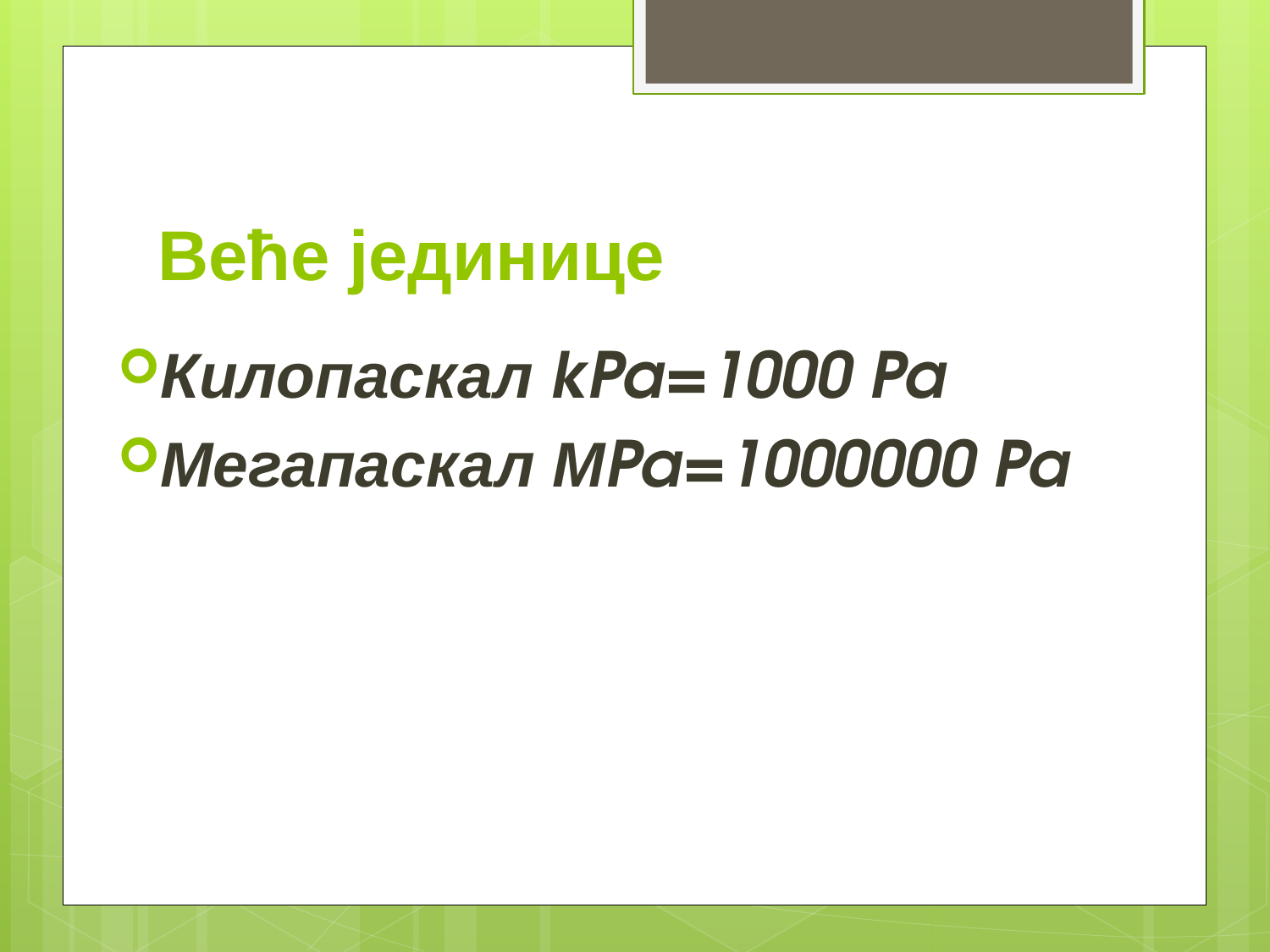

# Веће јединице
Килопаскал kPa=1000 Pa
Мегапаскал МPa=1000000 Pa